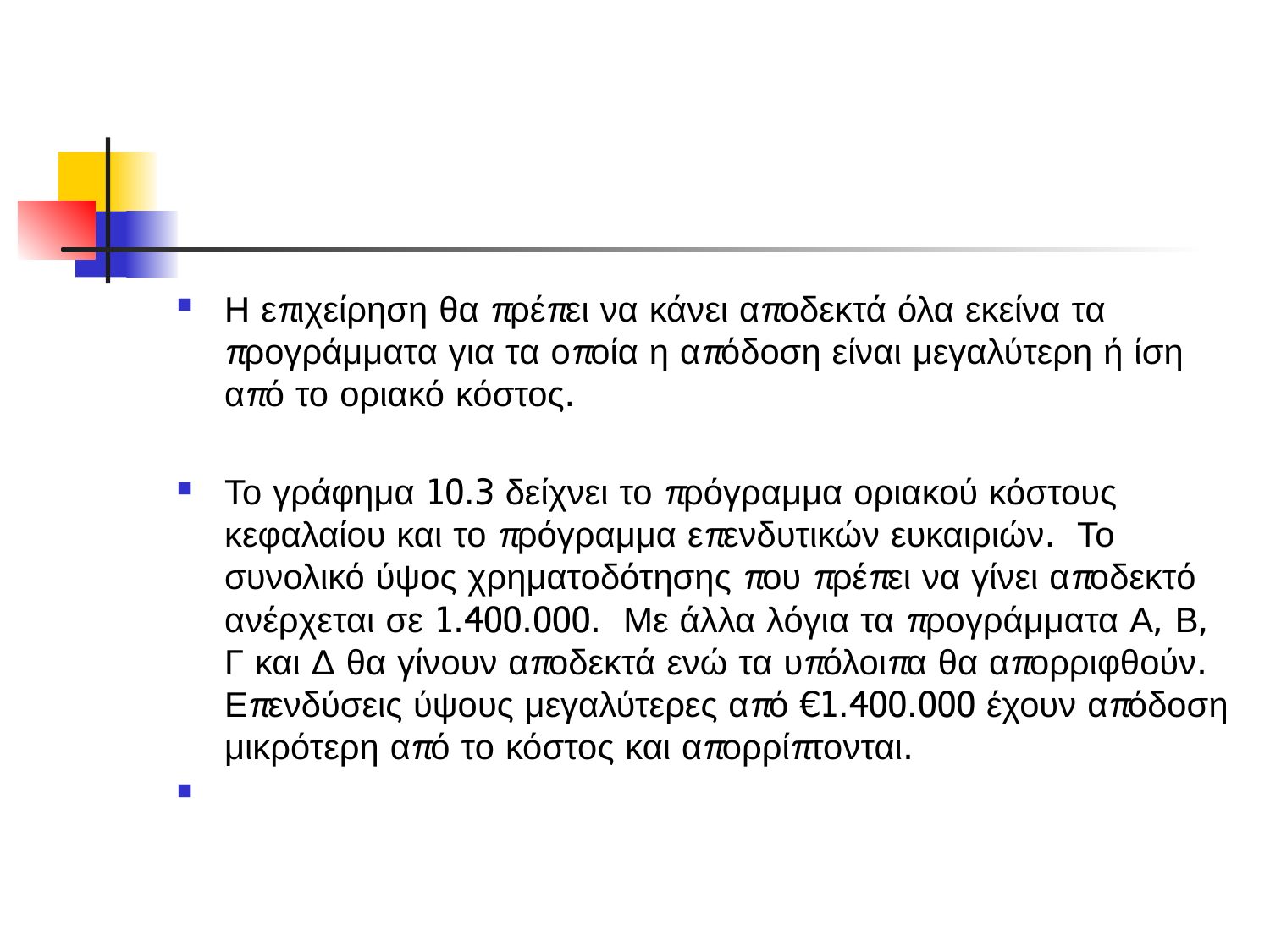

#
Η επιχείρηση θα πρέπει να κάνει αποδεκτά όλα εκείνα τα προγράμματα για τα οποία η απόδοση είναι μεγαλύτερη ή ίση από το οριακό κόστος.

Το γράφημα 10.3 δείχνει το πρόγραμμα οριακού κόστους κεφαλαίου και το πρόγραμμα επενδυτικών ευκαιριών.  Το συνολικό ύψος χρηματοδότησης που πρέπει να γίνει αποδεκτό ανέρχεται σε 1.400.000.  Με άλλα λόγια τα προγράμματα Α, Β, Γ και Δ θα γίνουν αποδεκτά ενώ τα υπόλοιπα θα απορριφθούν. Επενδύσεις ύψους μεγαλύτερες από €1.400.000 έχουν απόδοση μικρότερη από το κόστος και απορρίπτονται.